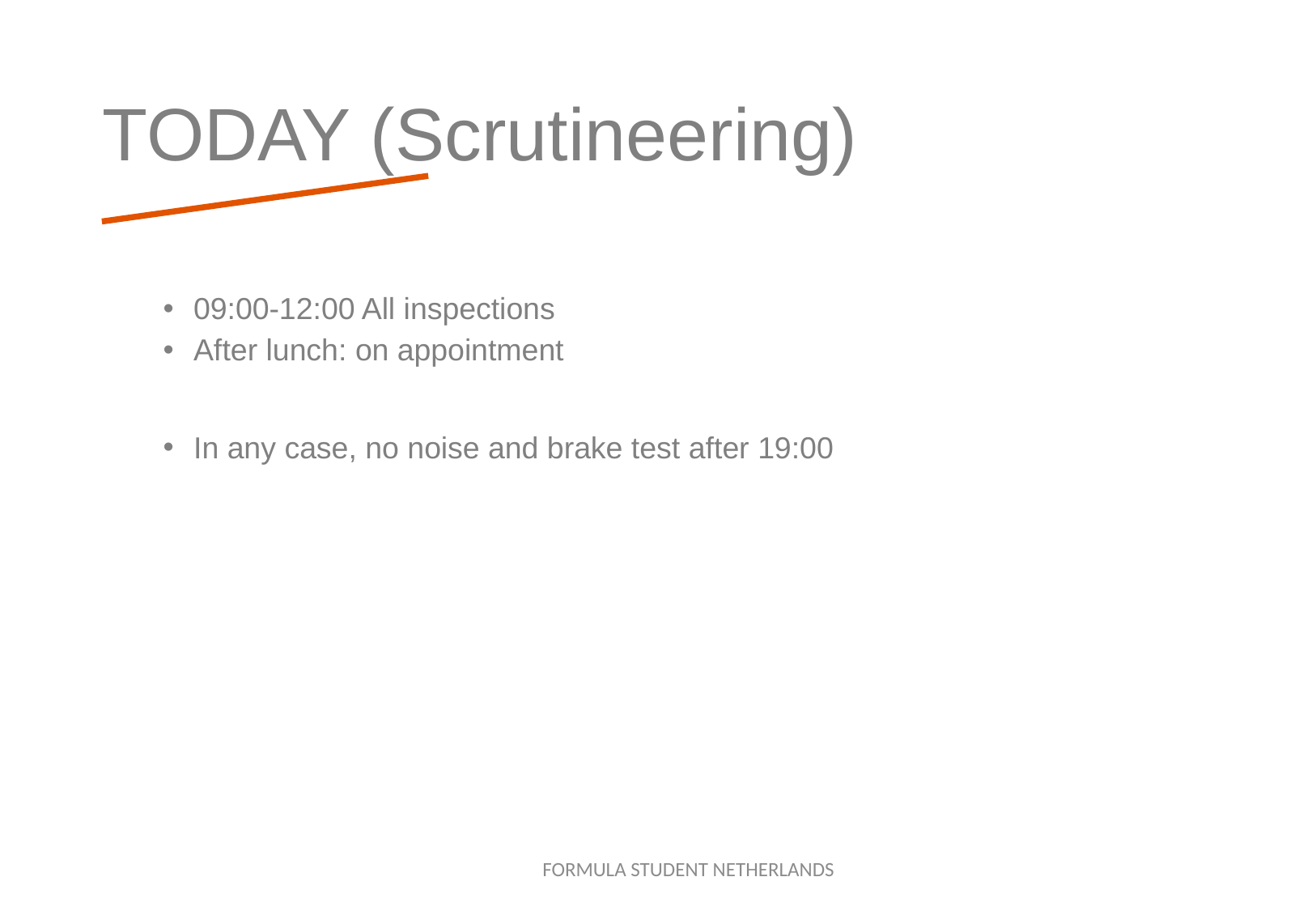

# TODAY (Scrutineering)

09:00-12:00 All inspections
After lunch: on appointment

In any case, no noise and brake test after 19:00

FORMULA STUDENT NETHERLANDS